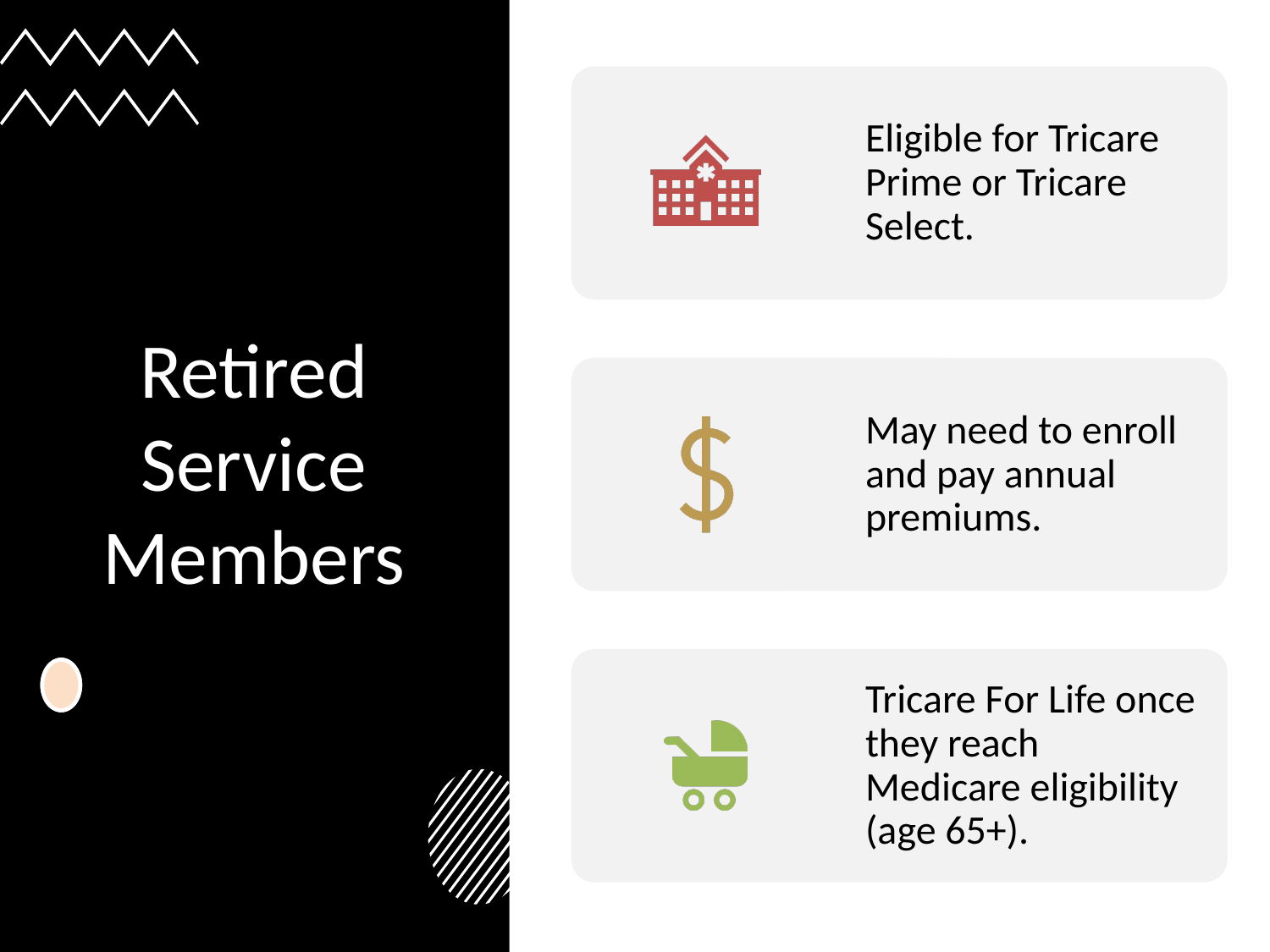

Eligible for Tricare Prime or Tricare Select.
May need to enroll and pay annual premiums.
Tricare For Life once they reach Medicare eligibility (age 65+).
# Retired Service Members